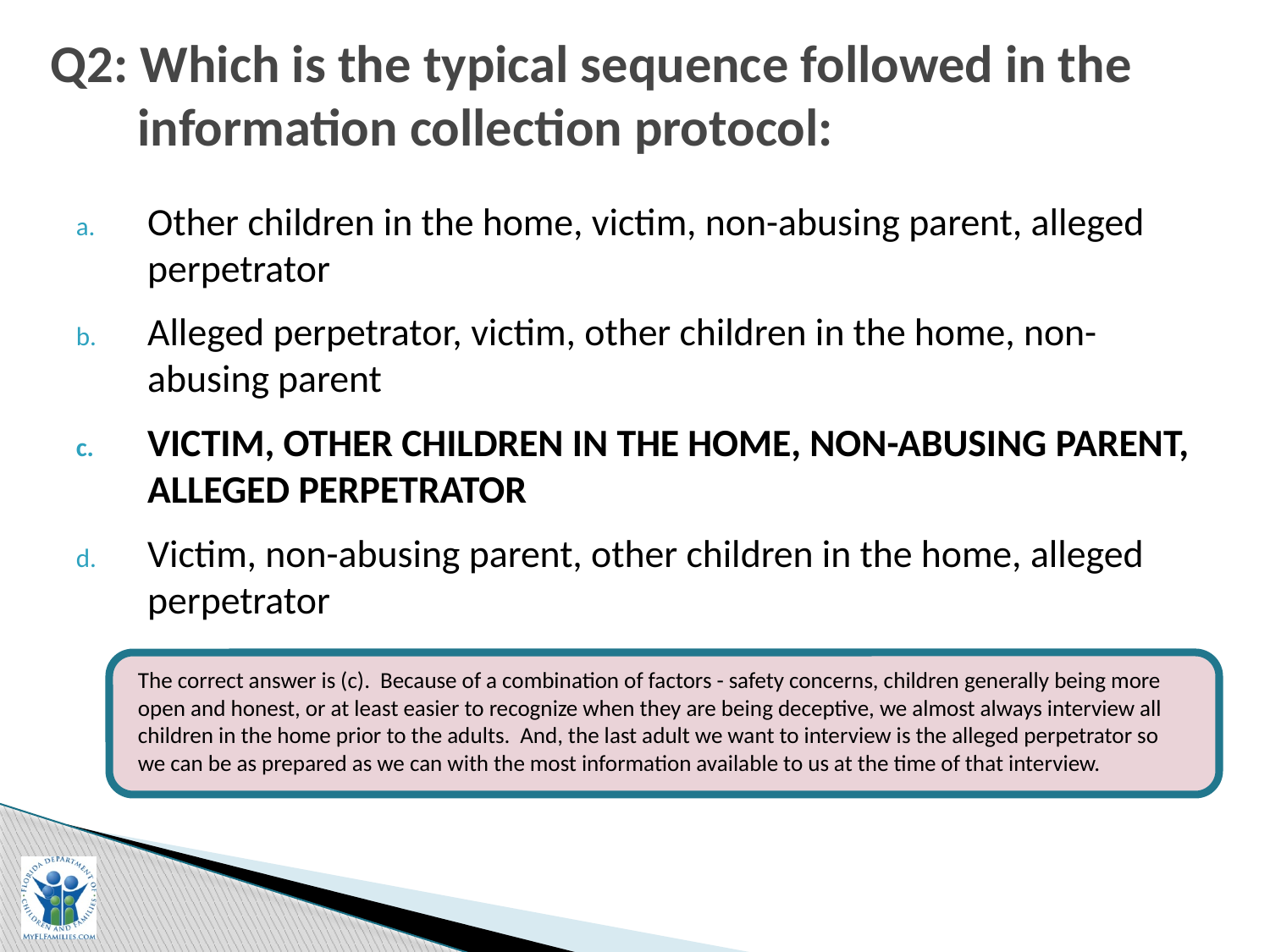

# Q2: Which is the typical sequence followed in the  information collection protocol:
Other children in the home, victim, non-abusing parent, alleged perpetrator
Alleged perpetrator, victim, other children in the home, non-abusing parent
VICTIM, OTHER CHILDREN IN THE HOME, NON-ABUSING PARENT, ALLEGED PERPETRATOR
Victim, non-abusing parent, other children in the home, alleged perpetrator

The correct answer is (c).  Because of a combination of factors - safety concerns, children generally being more open and honest, or at least easier to recognize when they are being deceptive, we almost always interview all children in the home prior to the adults.  And, the last adult we want to interview is the alleged perpetrator so we can be as prepared as we can with the most information available to us at the time of that interview.